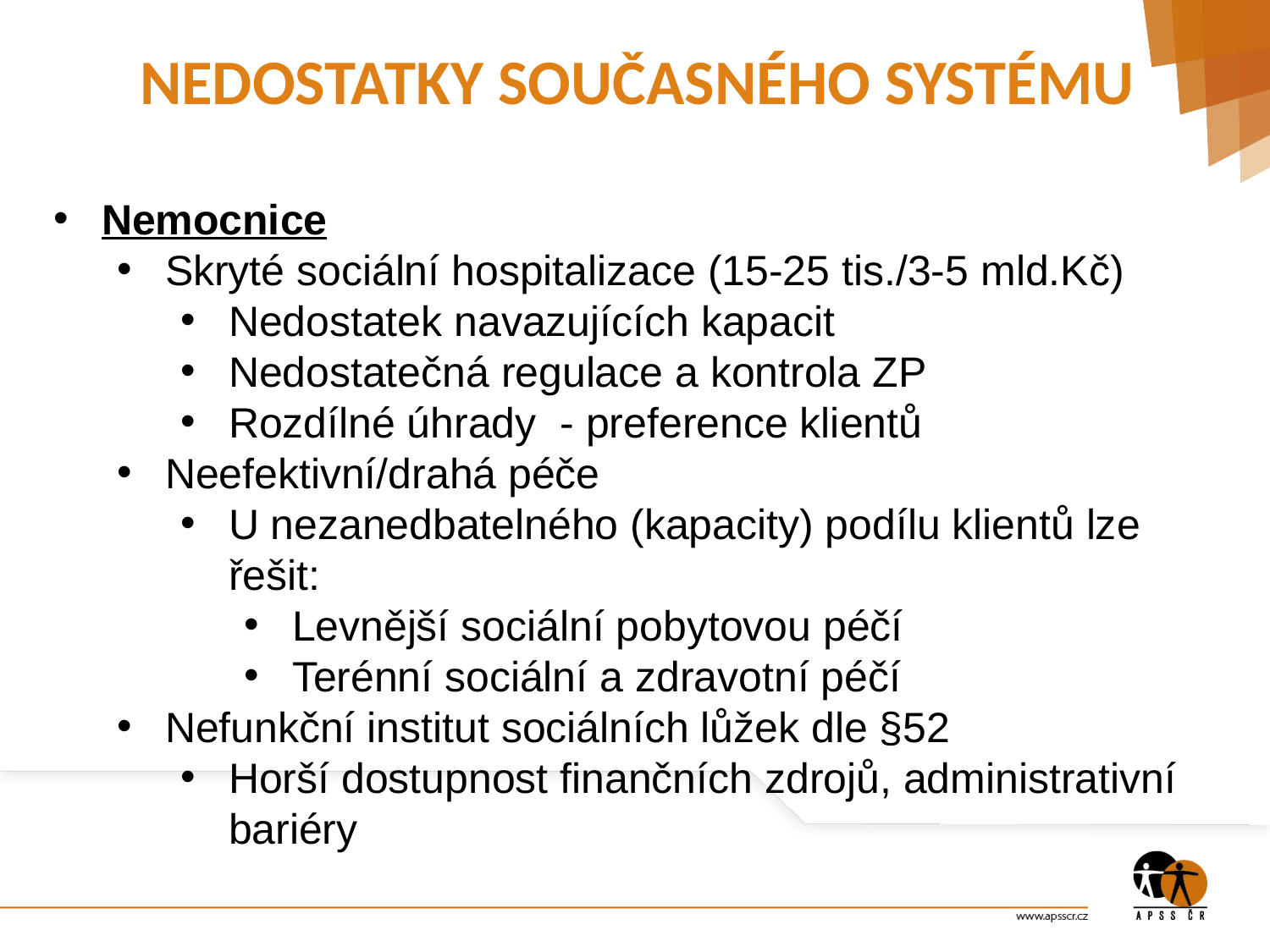

# NEDOSTATKY SOUČASNÉHO SYSTÉMU
Nemocnice
Skryté sociální hospitalizace (15-25 tis./3-5 mld.Kč)
Nedostatek navazujících kapacit
Nedostatečná regulace a kontrola ZP
Rozdílné úhrady  - preference klientů
Neefektivní/drahá péče
U nezanedbatelného (kapacity) podílu klientů lze řešit:
Levnější sociální pobytovou péčí
Terénní sociální a zdravotní péčí
Nefunkční institut sociálních lůžek dle §52
Horší dostupnost finančních zdrojů, administrativní bariéry